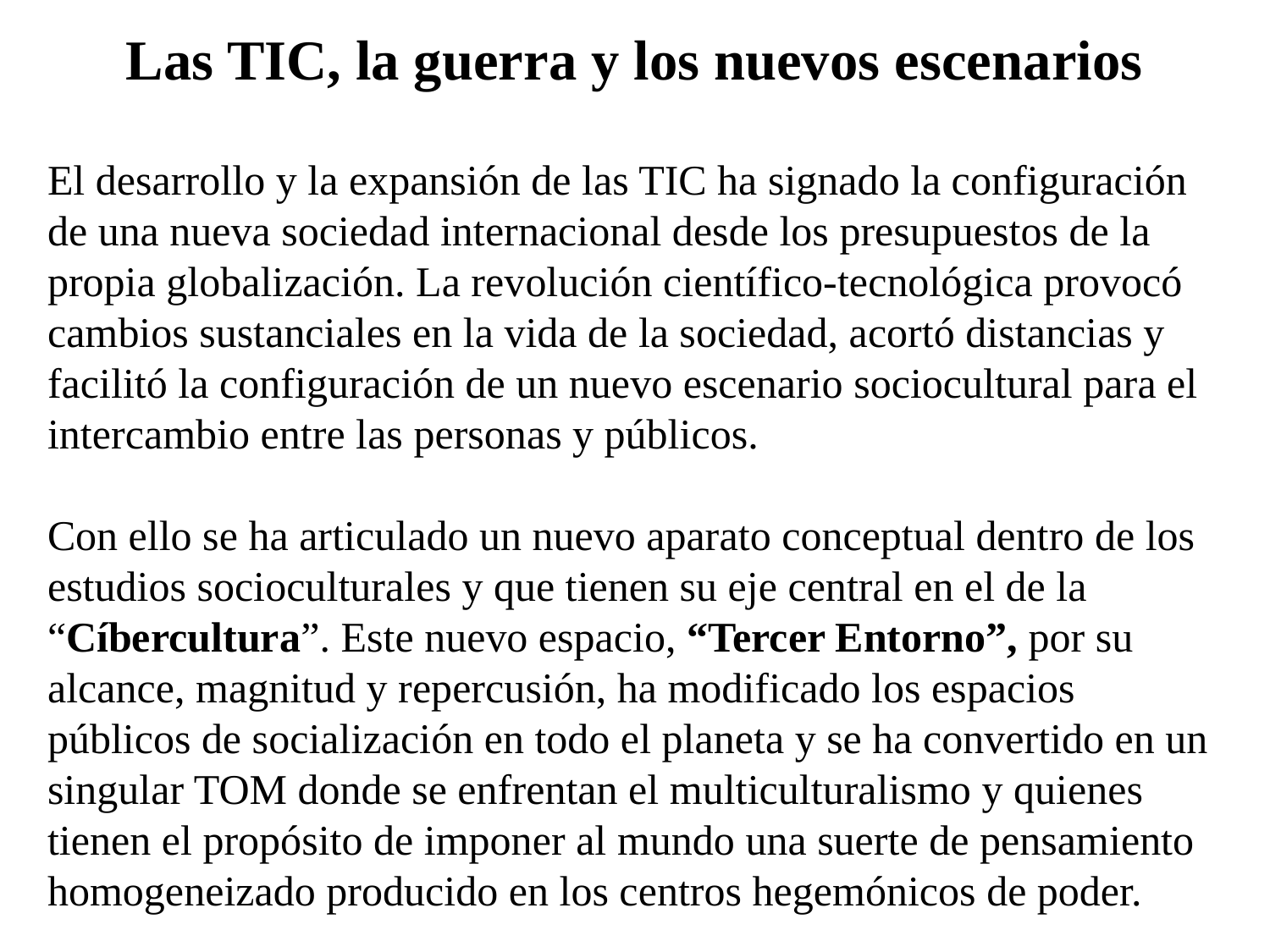

# Las TIC, la guerra y los nuevos escenarios
El desarrollo y la expansión de las TIC ha signado la configuración de una nueva sociedad internacional desde los presupuestos de la propia globalización. La revolución científico-tecnológica provocó cambios sustanciales en la vida de la sociedad, acortó distancias y facilitó la configuración de un nuevo escenario sociocultural para el intercambio entre las personas y públicos.

Con ello se ha articulado un nuevo aparato conceptual dentro de los estudios socioculturales y que tienen su eje central en el de la “Cíbercultura”. Este nuevo espacio, “Tercer Entorno”, por su alcance, magnitud y repercusión, ha modificado los espacios públicos de socialización en todo el planeta y se ha convertido en un singular TOM donde se enfrentan el multiculturalismo y quienes tienen el propósito de imponer al mundo una suerte de pensamiento homogeneizado producido en los centros hegemónicos de poder.